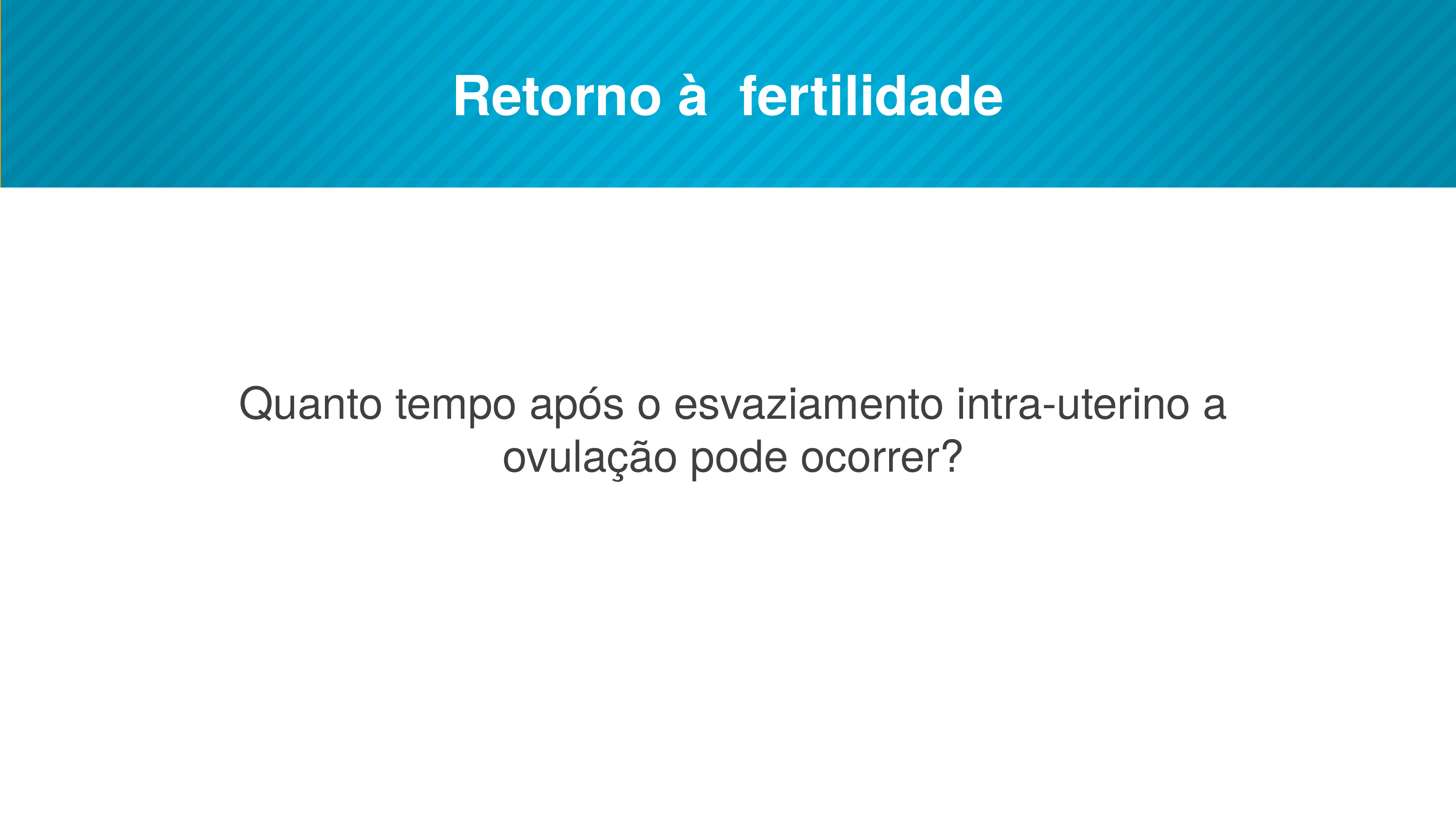

# Retorno à  fertilidade
Quanto tempo após o esvaziamento intra-uterino a ovulação pode ocorrer?